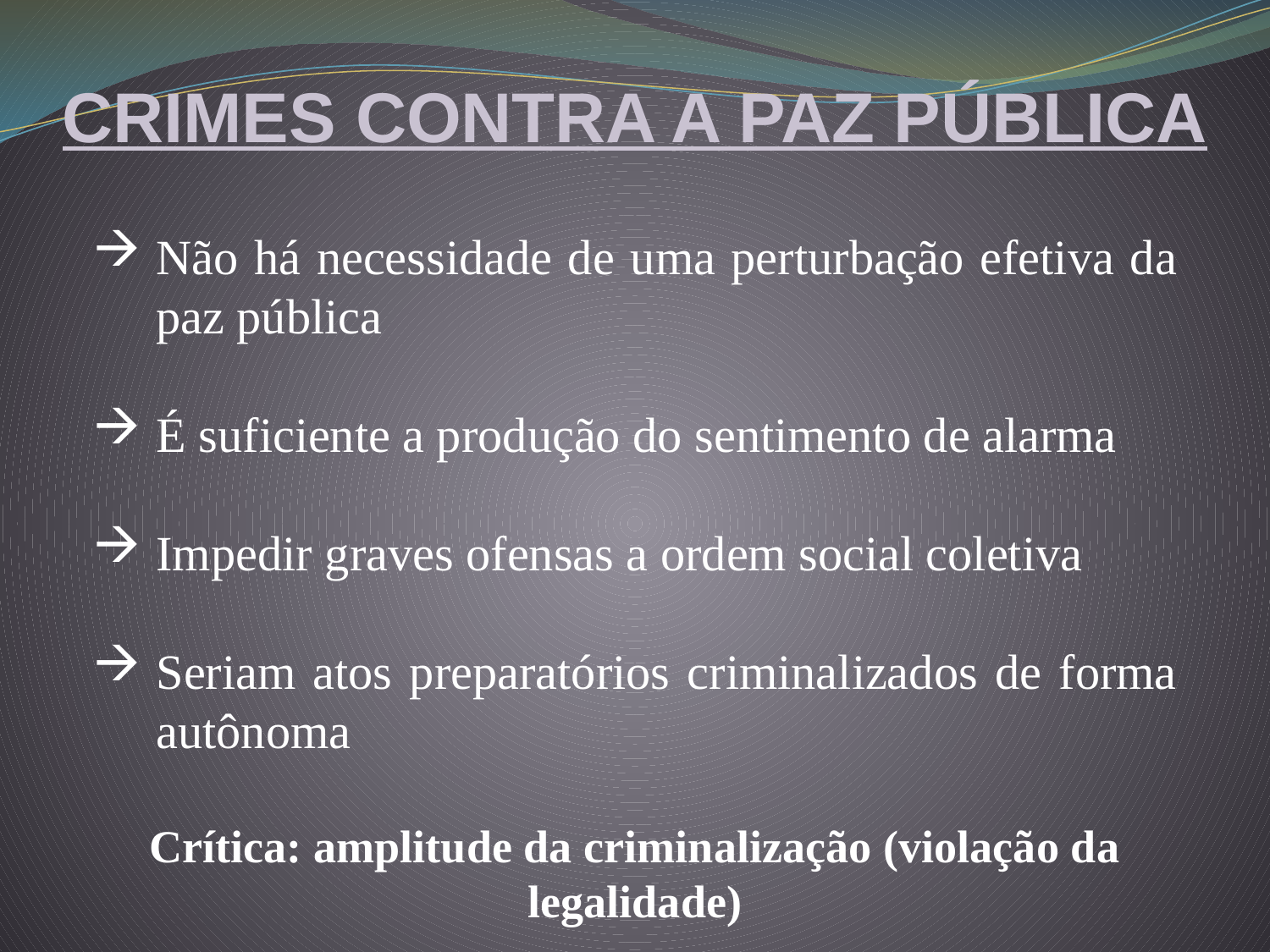

CRIMES CONTRA A PAZ PÚBLICA

Não há necessidade de uma perturbação efetiva da paz pública

É suficiente a produção do sentimento de alarma

Impedir graves ofensas a ordem social coletiva

Seriam atos preparatórios criminalizados de forma autônoma

Crítica: amplitude da criminalização (violação da legalidade)